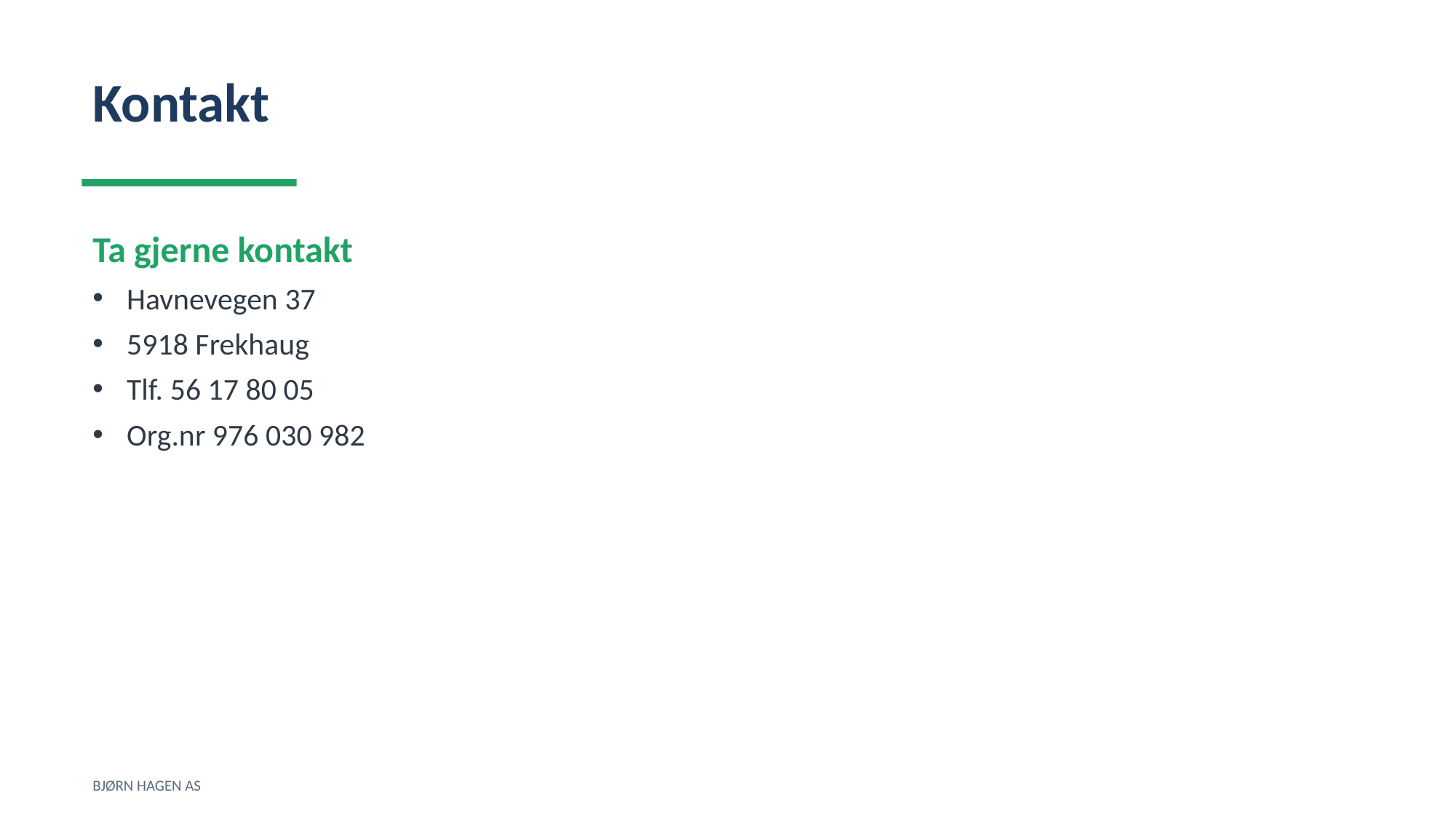

Kontakt

Ta gjerne kontakt
Havnevegen 37
5918 Frekhaug
Tlf. 56 17 80 05
Org.nr 976 030 982
BJØRN HAGEN AS